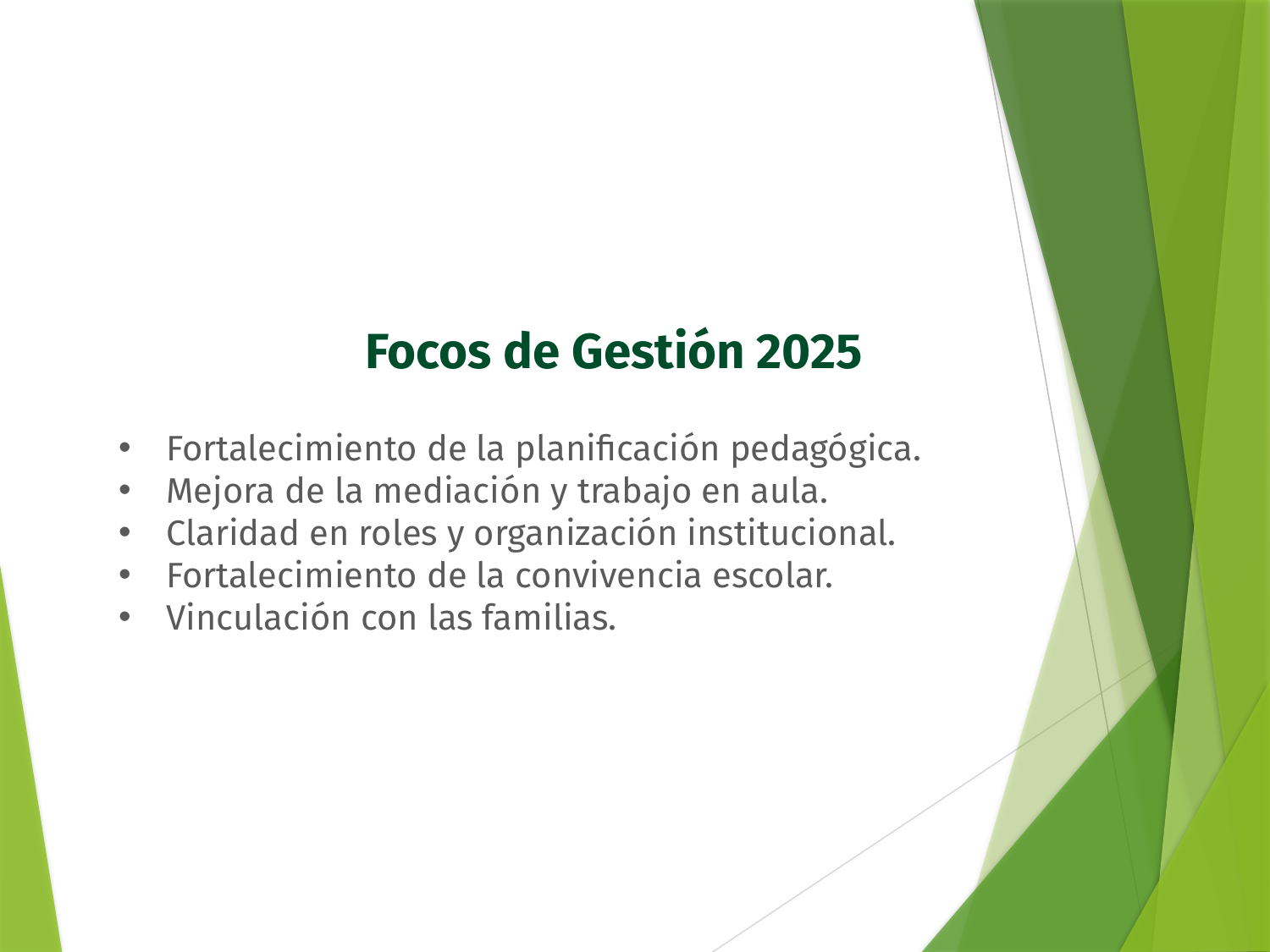

Focos de Gestión 2025
Fortalecimiento de la planificación pedagógica.
Mejora de la mediación y trabajo en aula.
Claridad en roles y organización institucional.
Fortalecimiento de la convivencia escolar.
Vinculación con las familias.